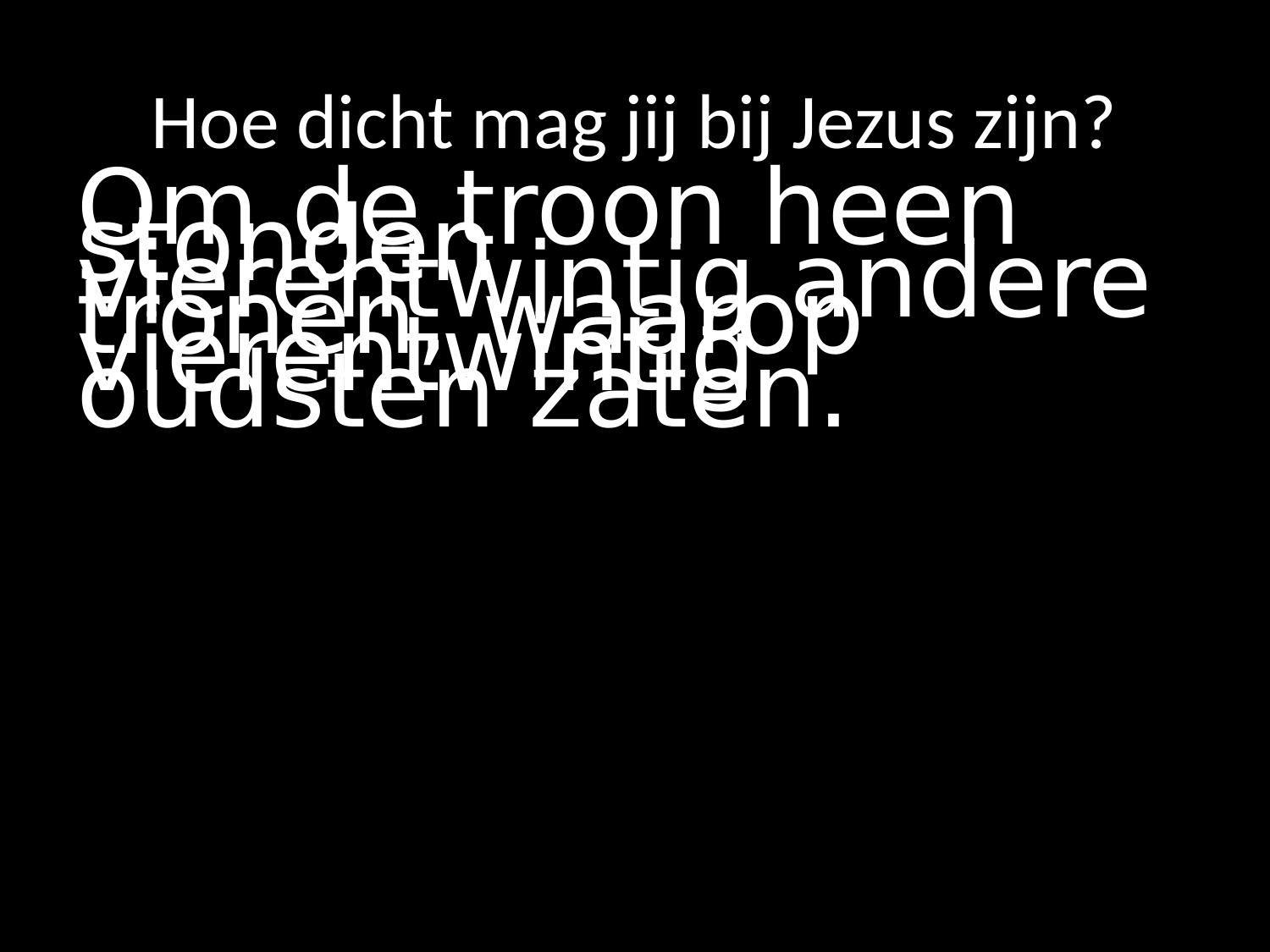

# Hoe dicht mag jij bij Jezus zijn?
Om de troon heen stonden vierentwintig andere tronen, waarop vierentwintig oudsten zaten.